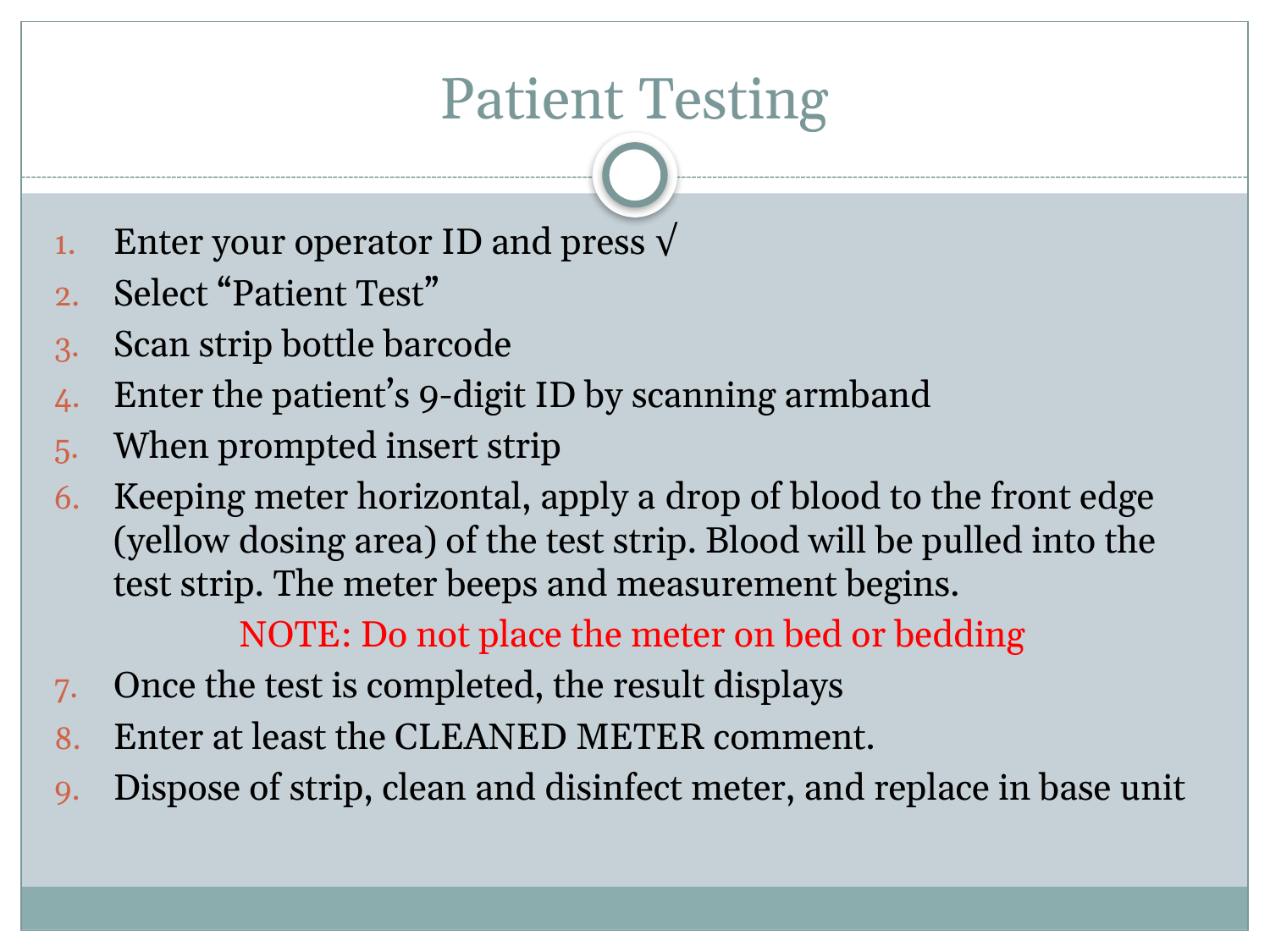

# Patient Testing
Enter your operator ID and press √
Select “Patient Test”
Scan strip bottle barcode
Enter the patient’s 9-digit ID by scanning armband
When prompted insert strip
Keeping meter horizontal, apply a drop of blood to the front edge (yellow dosing area) of the test strip. Blood will be pulled into the test strip. The meter beeps and measurement begins.
NOTE: Do not place the meter on bed or bedding
Once the test is completed, the result displays
Enter at least the CLEANED METER comment.
Dispose of strip, clean and disinfect meter, and replace in base unit